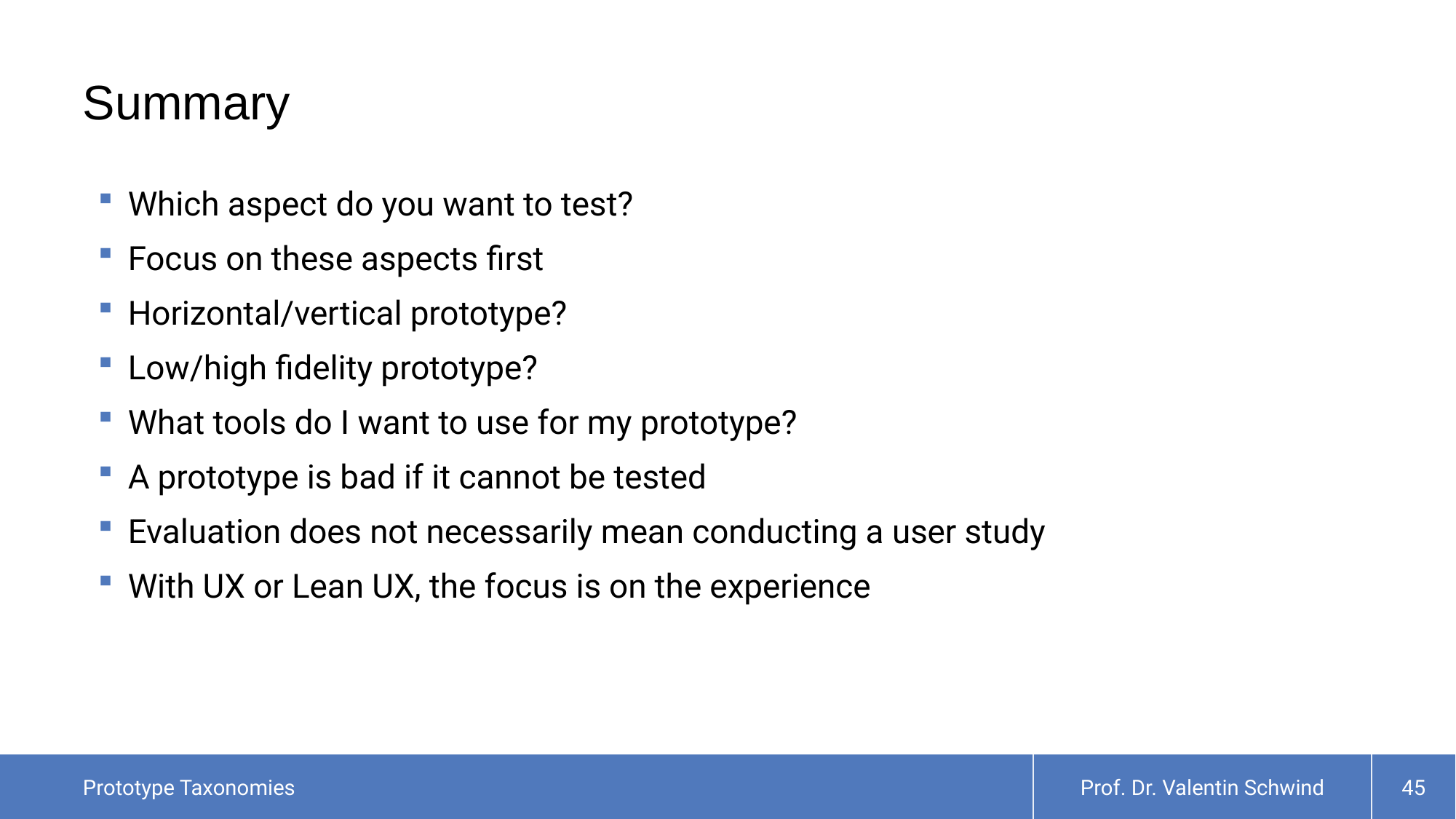

# Summary
Which aspect do you want to test?
Focus on these aspects first
Horizontal/vertical prototype?
Low/high fidelity prototype?
What tools do I want to use for my prototype?
A prototype is bad if it cannot be tested
Evaluation does not necessarily mean conducting a user study
With UX or Lean UX, the focus is on the experience
Prototype Taxonomies
Prof. Dr. Valentin Schwind
45